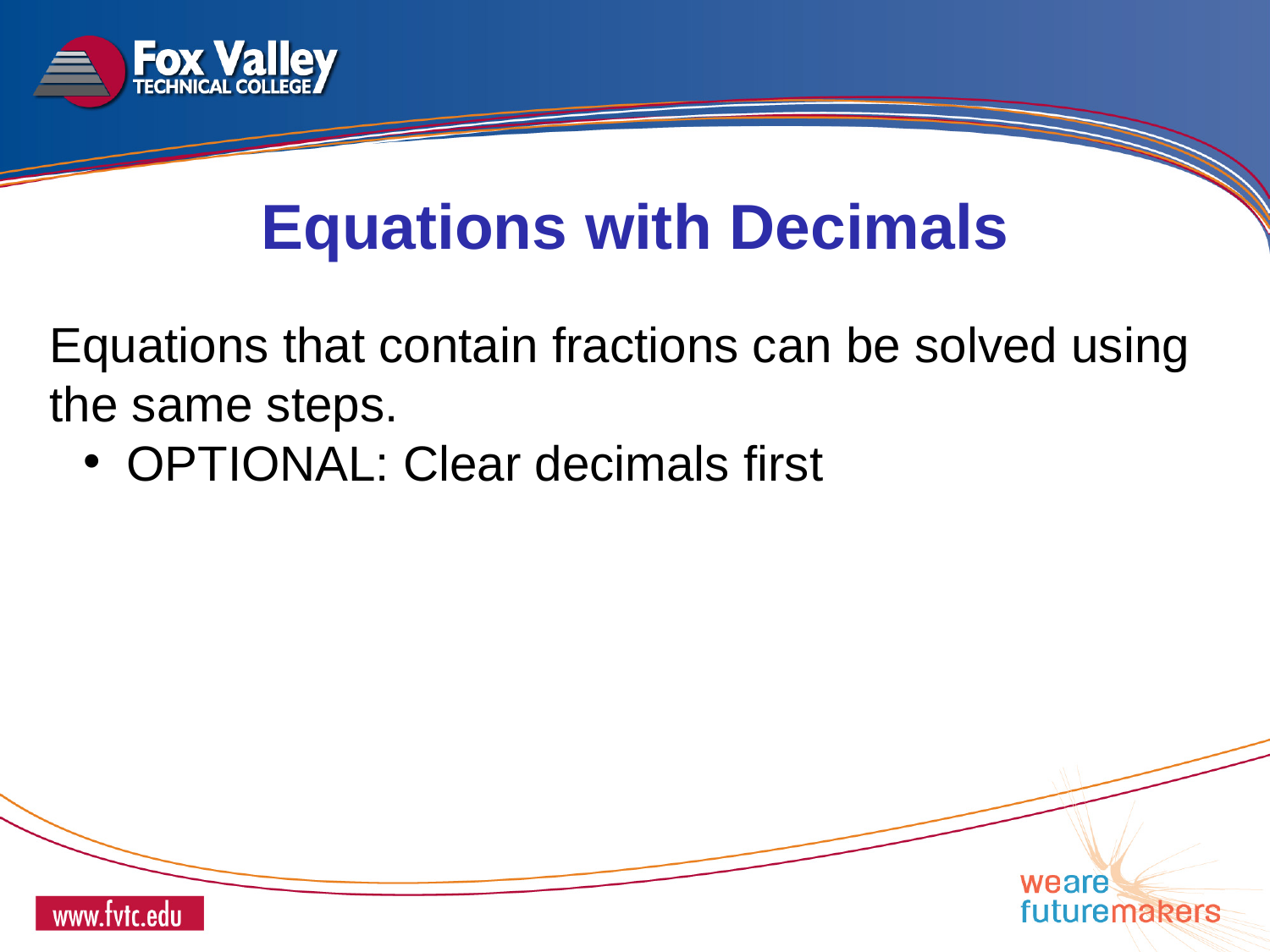

Equations with Decimals
Equations that contain fractions can be solved using the same steps.
 OPTIONAL: Clear decimals first